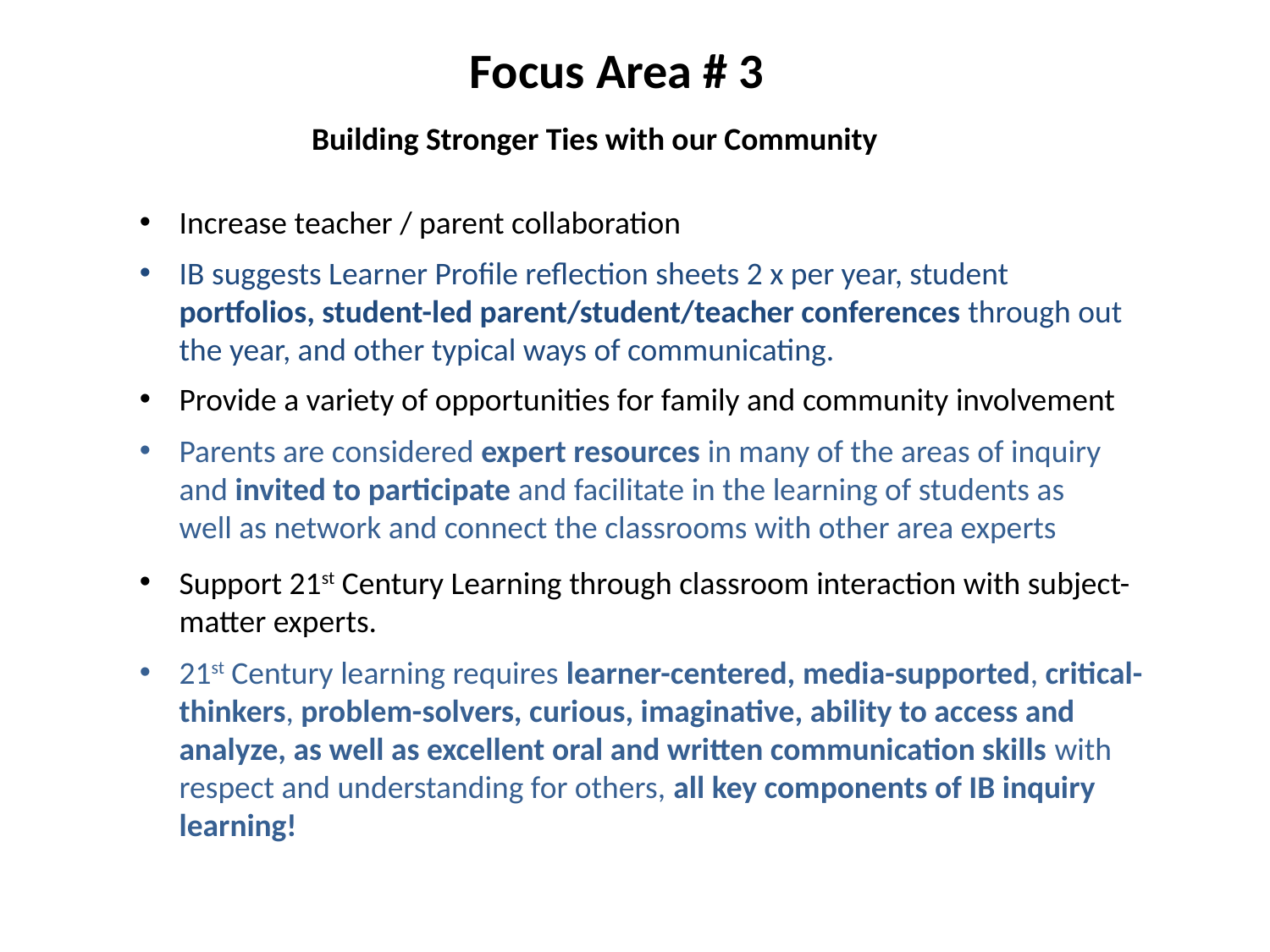

Focus Area # 3
Building Stronger Ties with our Community
Increase teacher / parent collaboration
IB suggests Learner Profile reflection sheets 2 x per year, student portfolios, student-led parent/student/teacher conferences through out the year, and other typical ways of communicating.
Provide a variety of opportunities for family and community involvement
Parents are considered expert resources in many of the areas of inquiry and invited to participate and facilitate in the learning of students as well as network and connect the classrooms with other area experts
Support 21st Century Learning through classroom interaction with subject-matter experts.
21st Century learning requires learner-centered, media-supported, critical-thinkers, problem-solvers, curious, imaginative, ability to access and analyze, as well as excellent oral and written communication skills with respect and understanding for others, all key components of IB inquiry learning!